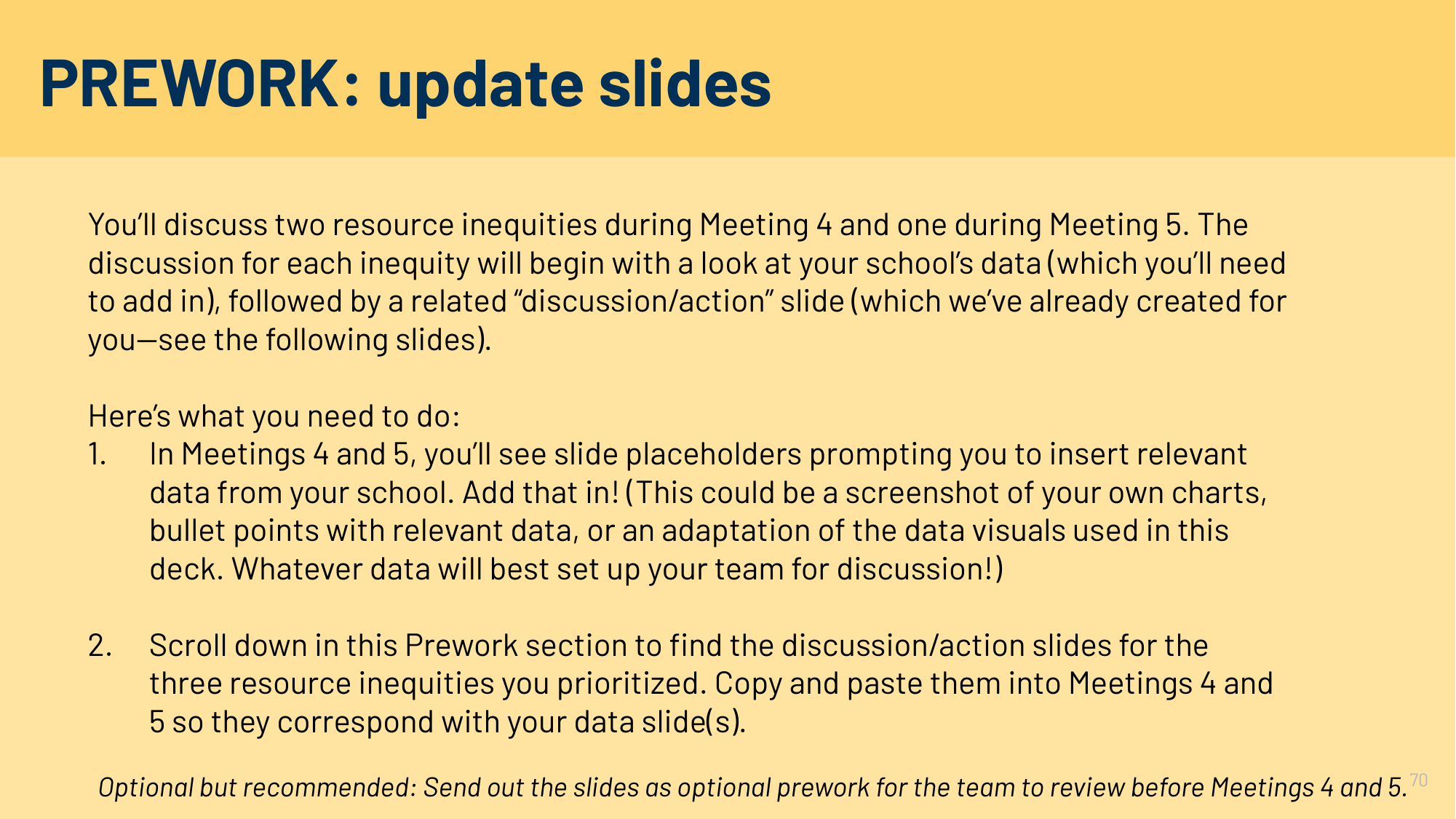

PREWORK: update slides
You’ll discuss two resource inequities during Meeting 4 and one during Meeting 5. The discussion for each inequity will begin with a look at your school’s data (which you’ll need to add in), followed by a related “discussion/action” slide (which we’ve already created for you—see the following slides).

Here’s what you need to do:
In Meetings 4 and 5, you’ll see slide placeholders prompting you to insert relevant data from your school. Add that in! (This could be a screenshot of your own charts, bullet points with relevant data, or an adaptation of the data visuals used in this deck. Whatever data will best set up your team for discussion!)

Scroll down in this Prework section to find the discussion/action slides for the three resource inequities you prioritized. Copy and paste them into Meetings 4 and 5 so they correspond with your data slide(s).
70
Optional but recommended: Send out the slides as optional prework for the team to review before Meetings 4 and 5.